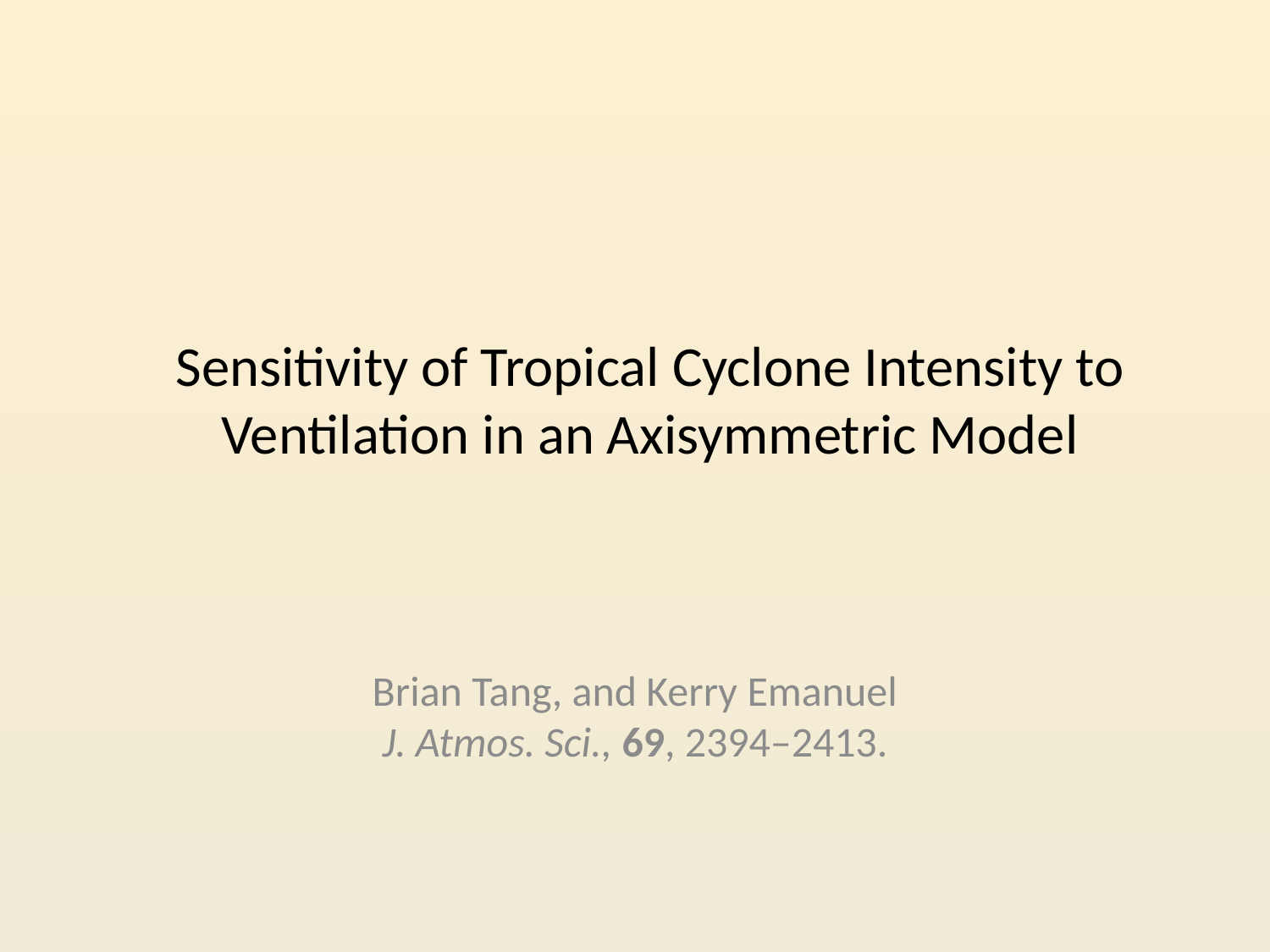

# Sensitivity of Tropical Cyclone Intensity to Ventilation in an Axisymmetric Model

Brian Tang, and Kerry Emanuel
J. Atmos. Sci., 69, 2394–2413.